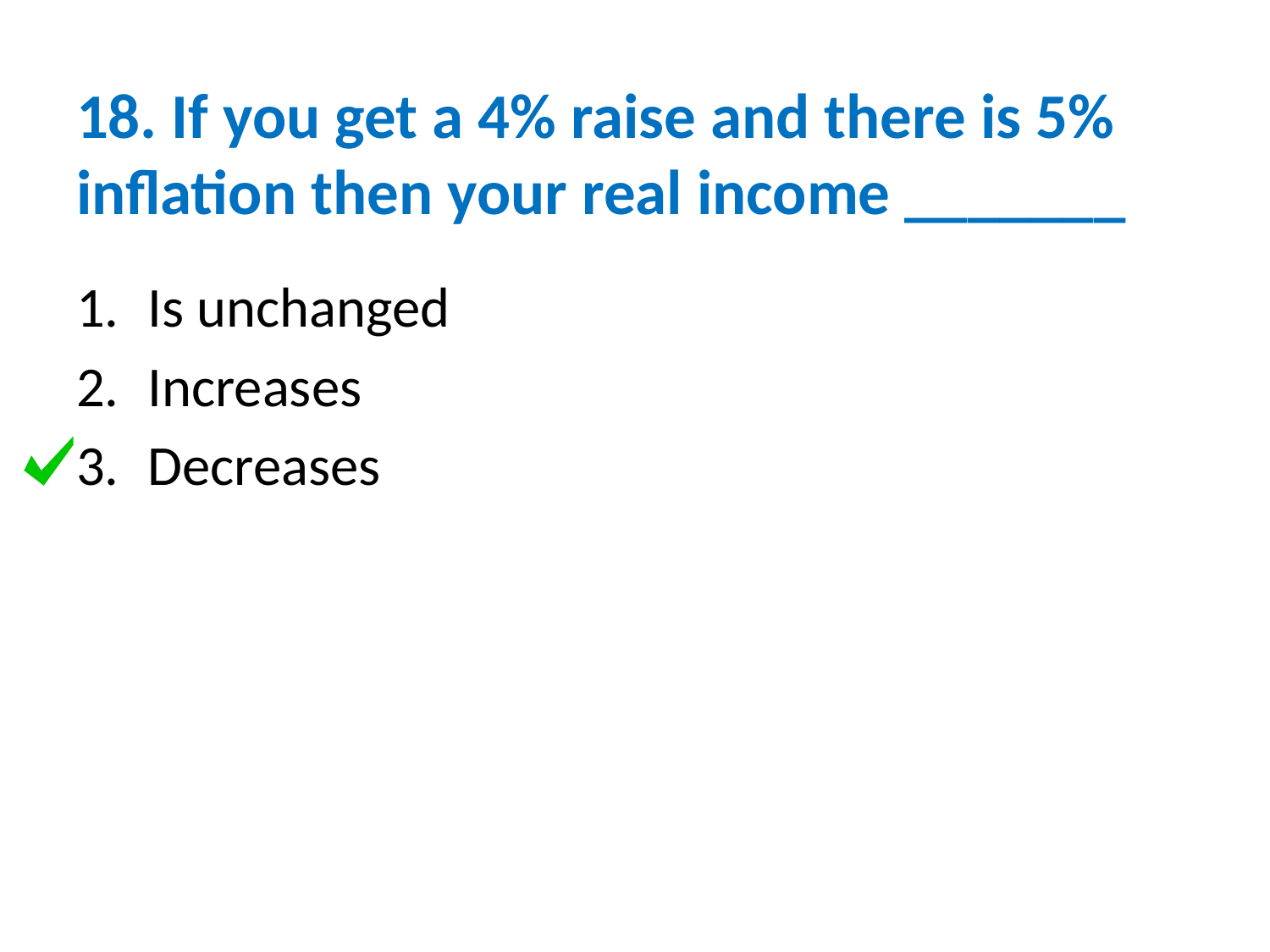

# 18. If you get a 4% raise and there is 5% inflation then your real income _______
Is unchanged
Increases
Decreases